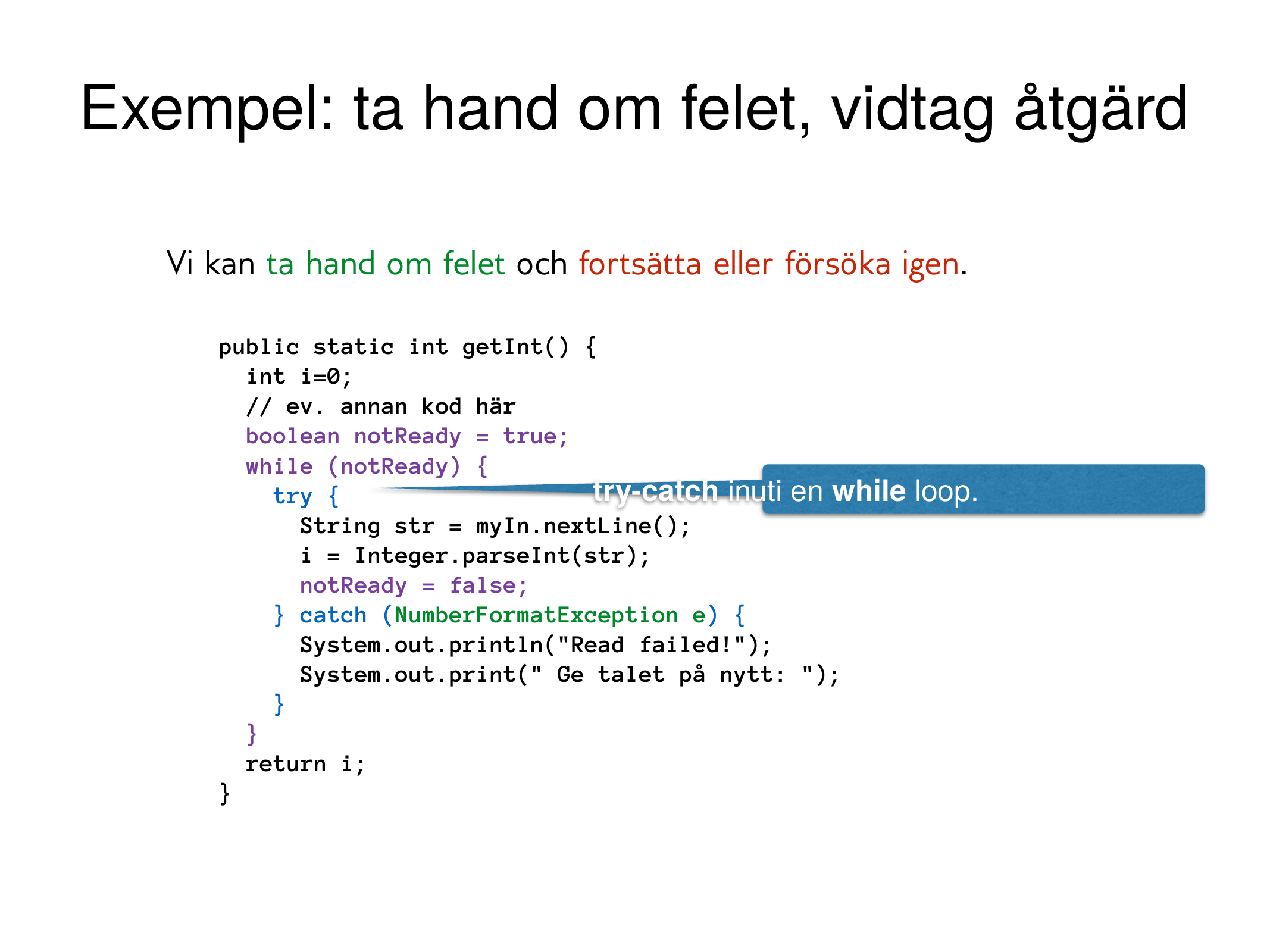

Exempel: ta hand om felet, vidtag åtgärd
Vi kan ta hand om felet och fortsätta eller försöka igen.
public static int getInt() {
  int i=0;
  // ev. annan kod här
  boolean notReady = true;
  while (notReady) {
    try {
      String str = myIn.nextLine();
      i = Integer.parseInt(str);
      notReady = false;
    } catch (NumberFormatException e) {
      System.out.println("Read failed!");
      System.out.print(" Ge talet på nytt: ");
    }
  }
  return i;
}
try-catch inuti en while loop.